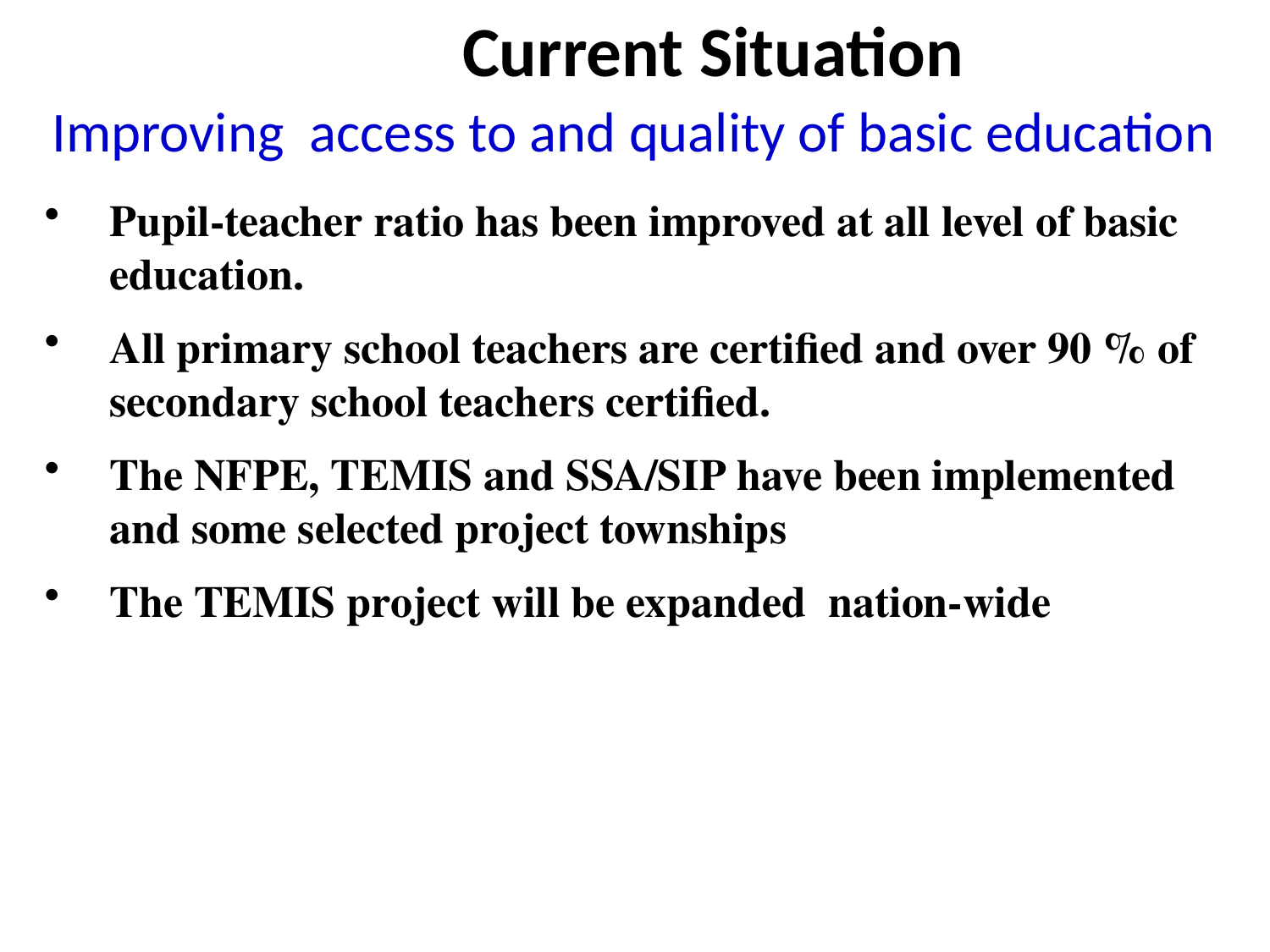

Current Situation
Improving  access to and quality of basic education
Pupil-teacher ratio has been improved at all level of basic education.
All primary school teachers are certified and over 90 % of secondary school teachers certified.
The NFPE, TEMIS and SSA/SIP have been implemented and some selected project townships
The TEMIS project will be expanded  nation-wide